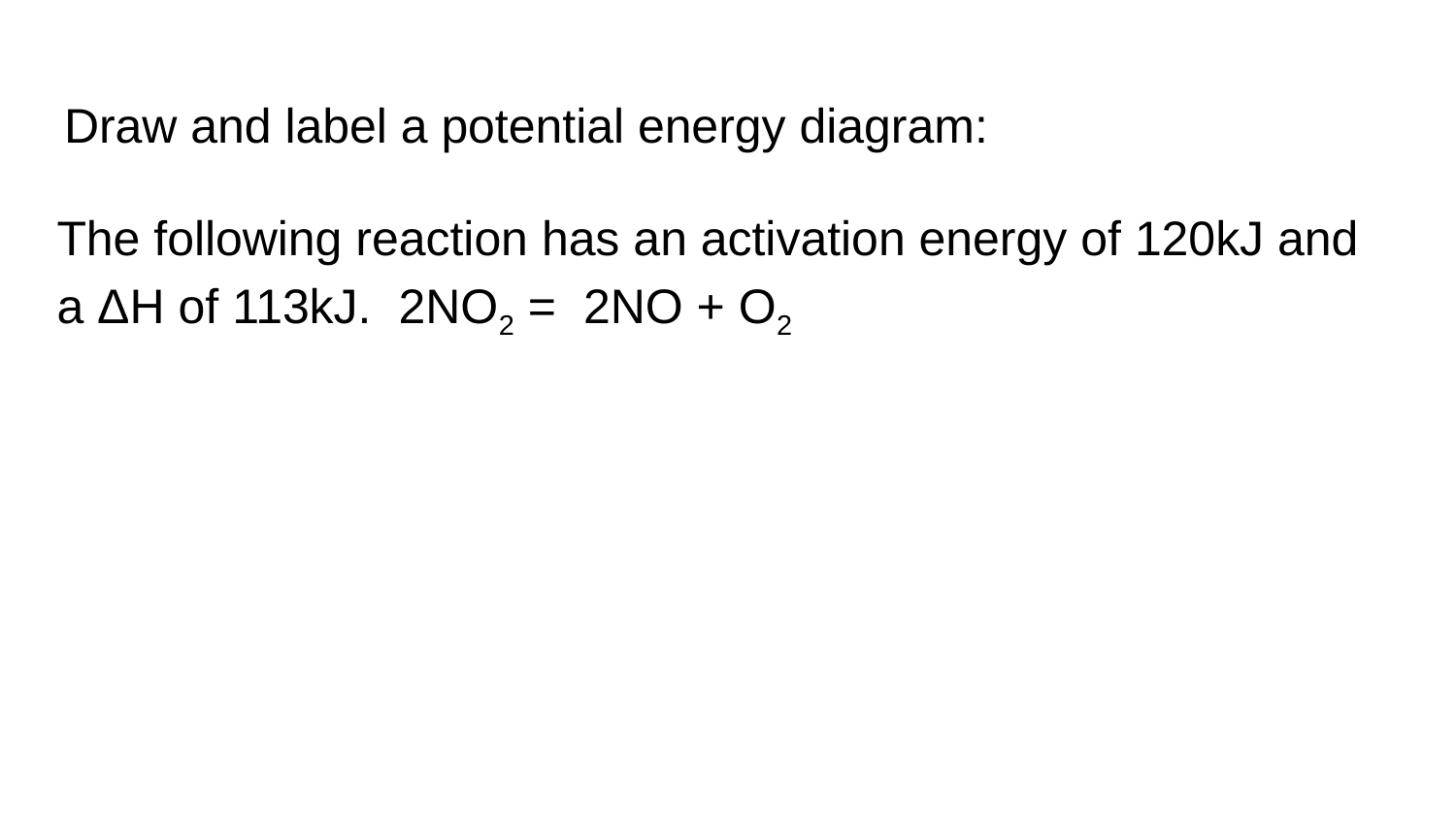

# Draw and label a potential energy diagram:
The following reaction has an activation energy of 120kJ and a ΔH of 113kJ.  2NO2 =  2NO + O2